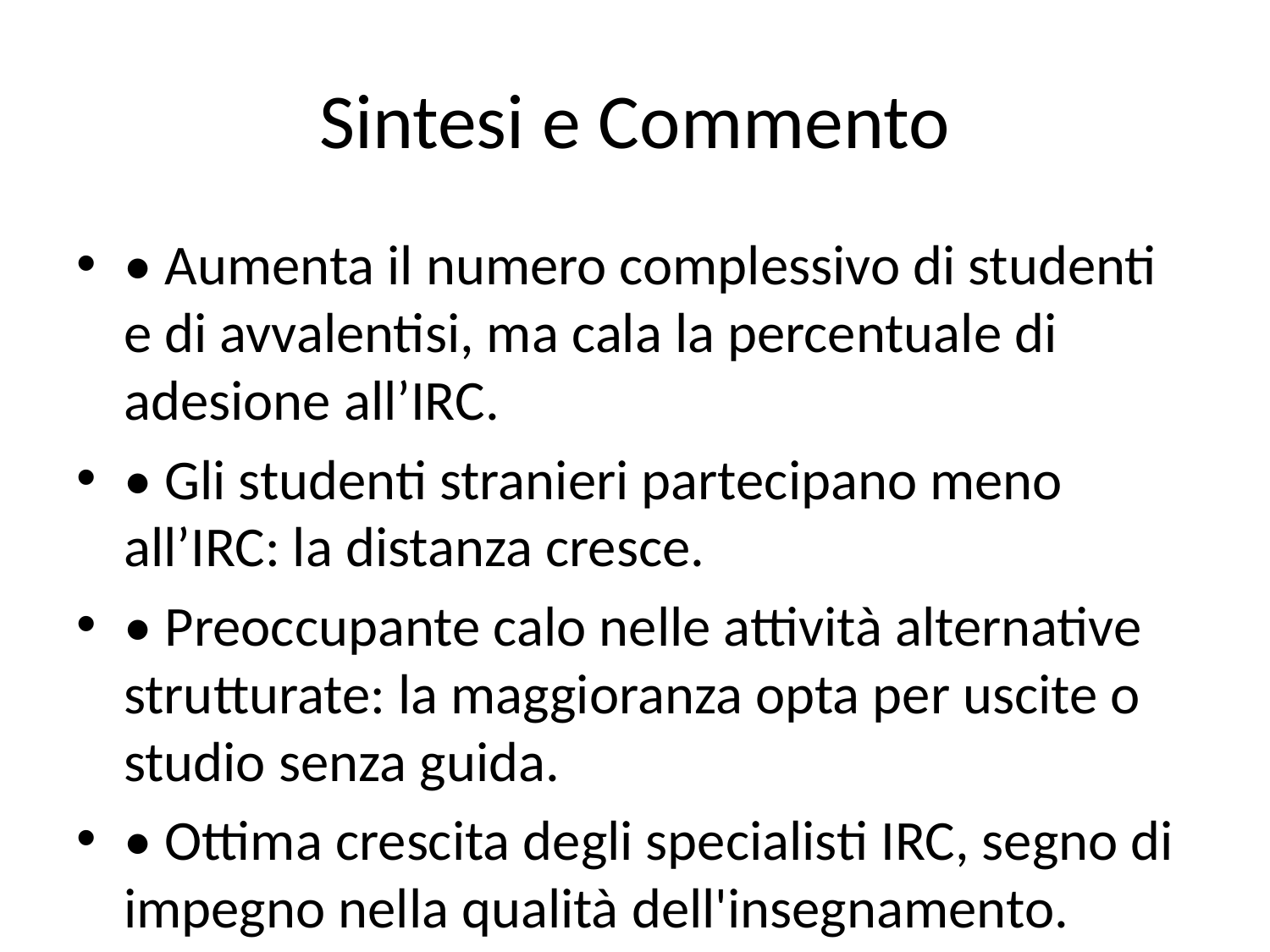

# Sintesi e Commento
• Aumenta il numero complessivo di studenti e di avvalentisi, ma cala la percentuale di adesione all’IRC.
• Gli studenti stranieri partecipano meno all’IRC: la distanza cresce.
• Preoccupante calo nelle attività alternative strutturate: la maggioranza opta per uscite o studio senza guida.
• Ottima crescita degli specialisti IRC, segno di impegno nella qualità dell'insegnamento.